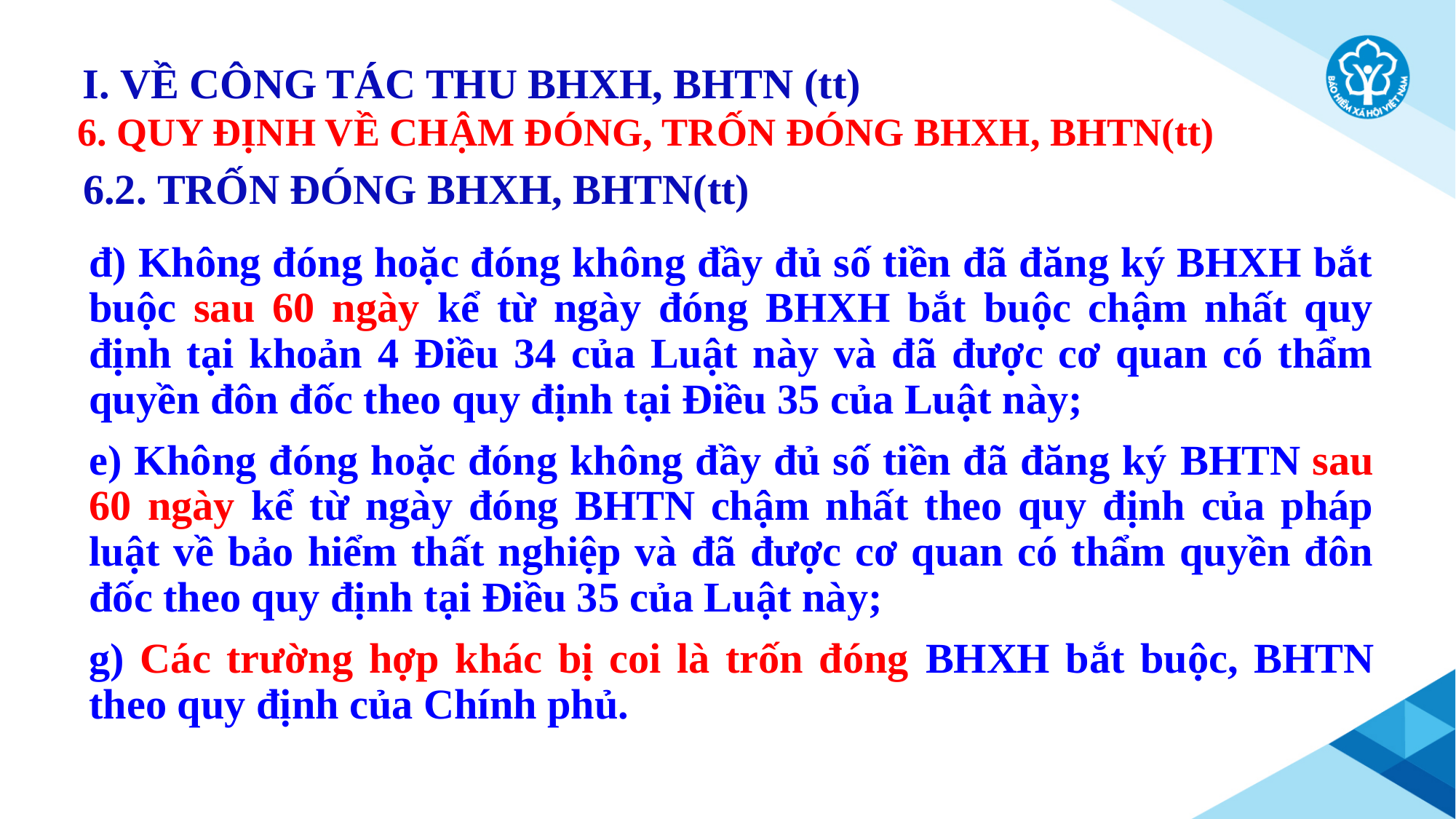

I. VỀ CÔNG TÁC THU BHXH, BHTN (tt)
6. QUY ĐỊNH VỀ CHẬM ĐÓNG, TRỐN ĐÓNG BHXH, BHTN(tt)
# 6.2. TRỐN ĐÓNG BHXH, BHTN(tt)
đ) Không đóng hoặc đóng không đầy đủ số tiền đã đăng ký BHXH bắt buộc sau 60 ngày kể từ ngày đóng BHXH bắt buộc chậm nhất quy định tại khoản 4 Điều 34 của Luật này và đã được cơ quan có thẩm quyền đôn đốc theo quy định tại Điều 35 của Luật này;
e) Không đóng hoặc đóng không đầy đủ số tiền đã đăng ký BHTN sau 60 ngày kể từ ngày đóng BHTN chậm nhất theo quy định của pháp luật về bảo hiểm thất nghiệp và đã được cơ quan có thẩm quyền đôn đốc theo quy định tại Điều 35 của Luật này;
g) Các trường hợp khác bị coi là trốn đóng BHXH bắt buộc, BHTN theo quy định của Chính phủ.